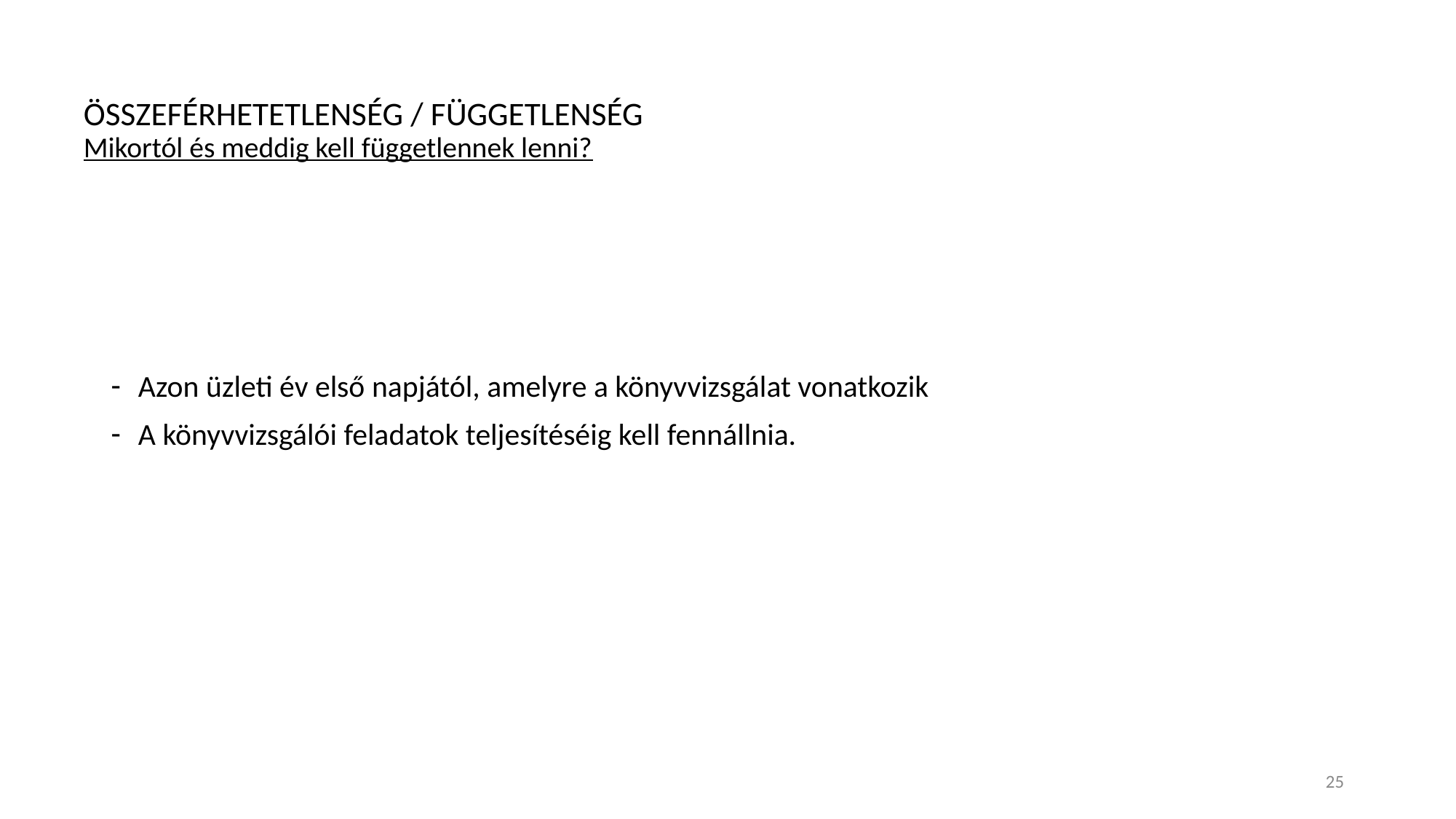

# ÖSSZEFÉRHETETLENSÉG / FÜGGETLENSÉG Mikortól és meddig kell függetlennek lenni?

Azon üzleti év első napjától, amelyre a könyvvizsgálat vonatkozik
A könyvvizsgálói feladatok teljesítéséig kell fennállnia.

25